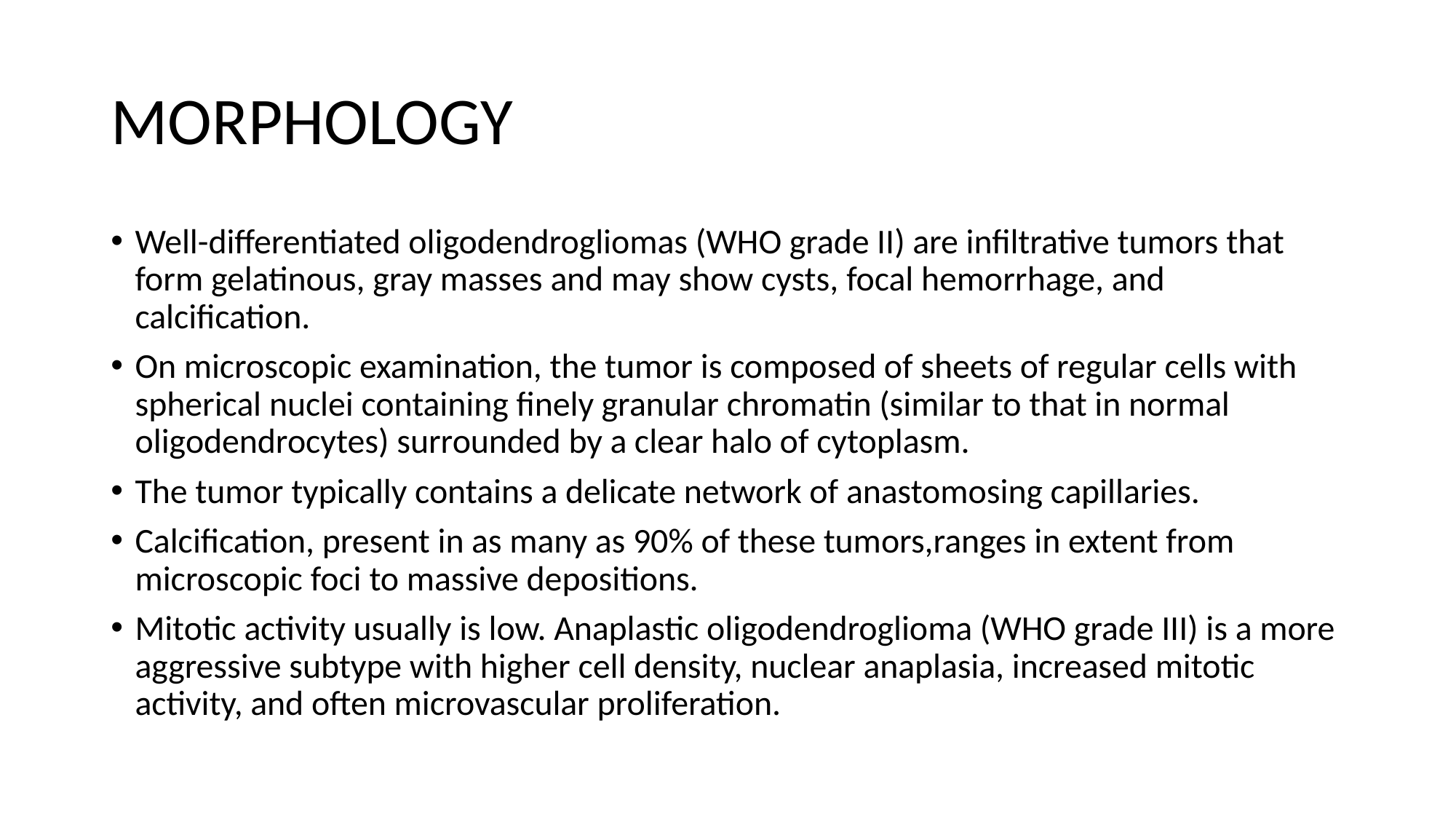

# MORPHOLOGY
Well-differentiated oligodendrogliomas (WHO grade II) are infiltrative tumors that form gelatinous, gray masses and may show cysts, focal hemorrhage, and calcification.
On microscopic examination, the tumor is composed of sheets of regular cells with spherical nuclei containing finely granular chromatin (similar to that in normal oligodendrocytes) surrounded by a clear halo of cytoplasm.
The tumor typically contains a delicate network of anastomosing capillaries.
Calcification, present in as many as 90% of these tumors,ranges in extent from microscopic foci to massive depositions.
Mitotic activity usually is low. Anaplastic oligodendroglioma (WHO grade III) is a more aggressive subtype with higher cell density, nuclear anaplasia, increased mitotic activity, and often microvascular proliferation.